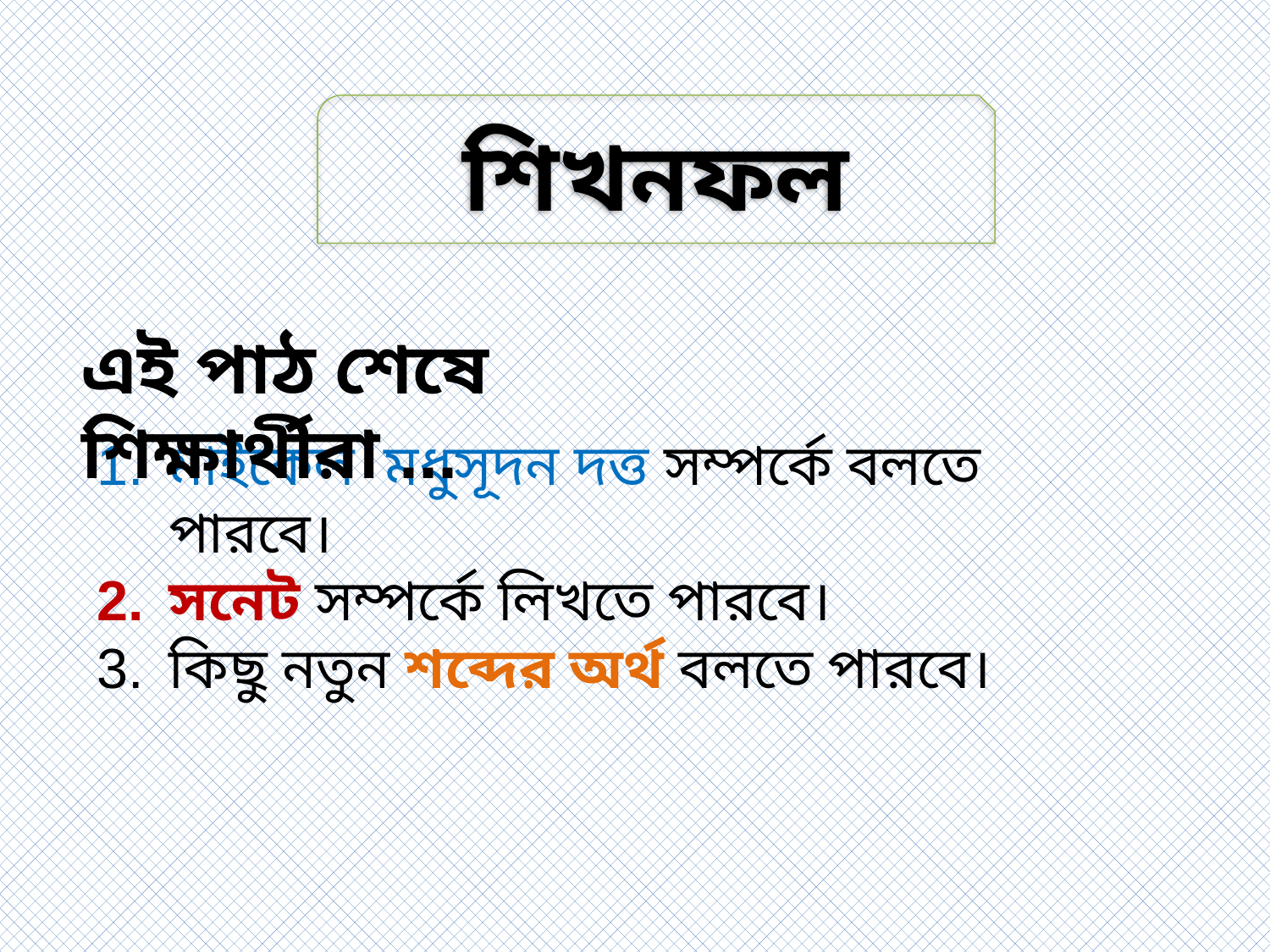

শিখনফল
এই পাঠ শেষে শিক্ষার্থীরা ...
মাইকেল  মধুসূদন দত্ত সম্পর্কে বলতে পারবে।
সনেট সম্পর্কে লিখতে পারবে।
কিছু নতুন শব্দের অর্থ বলতে পারবে।